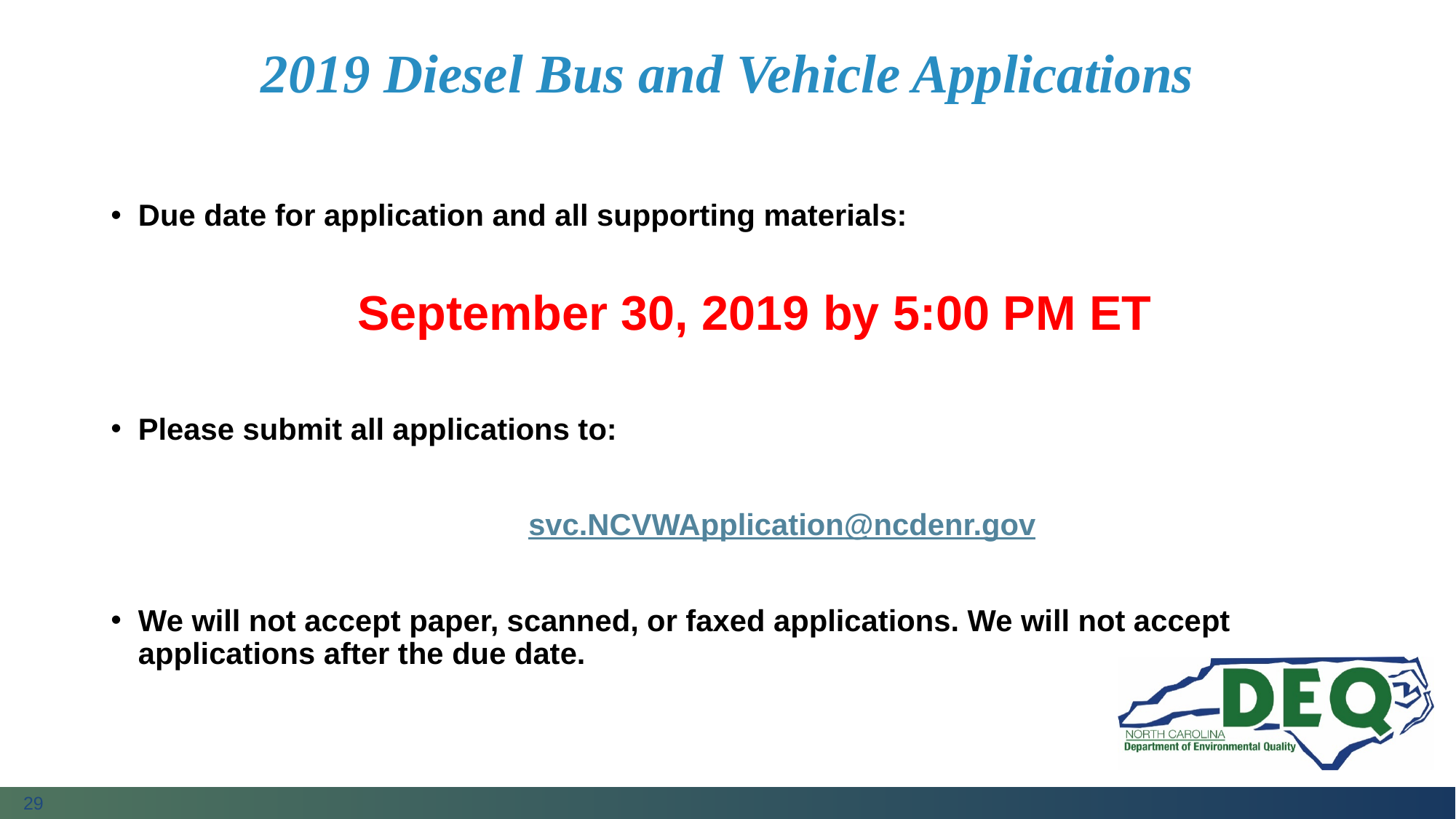

# 2019 Diesel Bus and Vehicle Applications

Due date for application and all supporting materials:

September 30, 2019 by 5:00 PM ET

Please submit all applications to:

	svc.NCVWApplication@ncdenr.gov

We will not accept paper, scanned, or faxed applications. We will not accept applications after the due date.

29